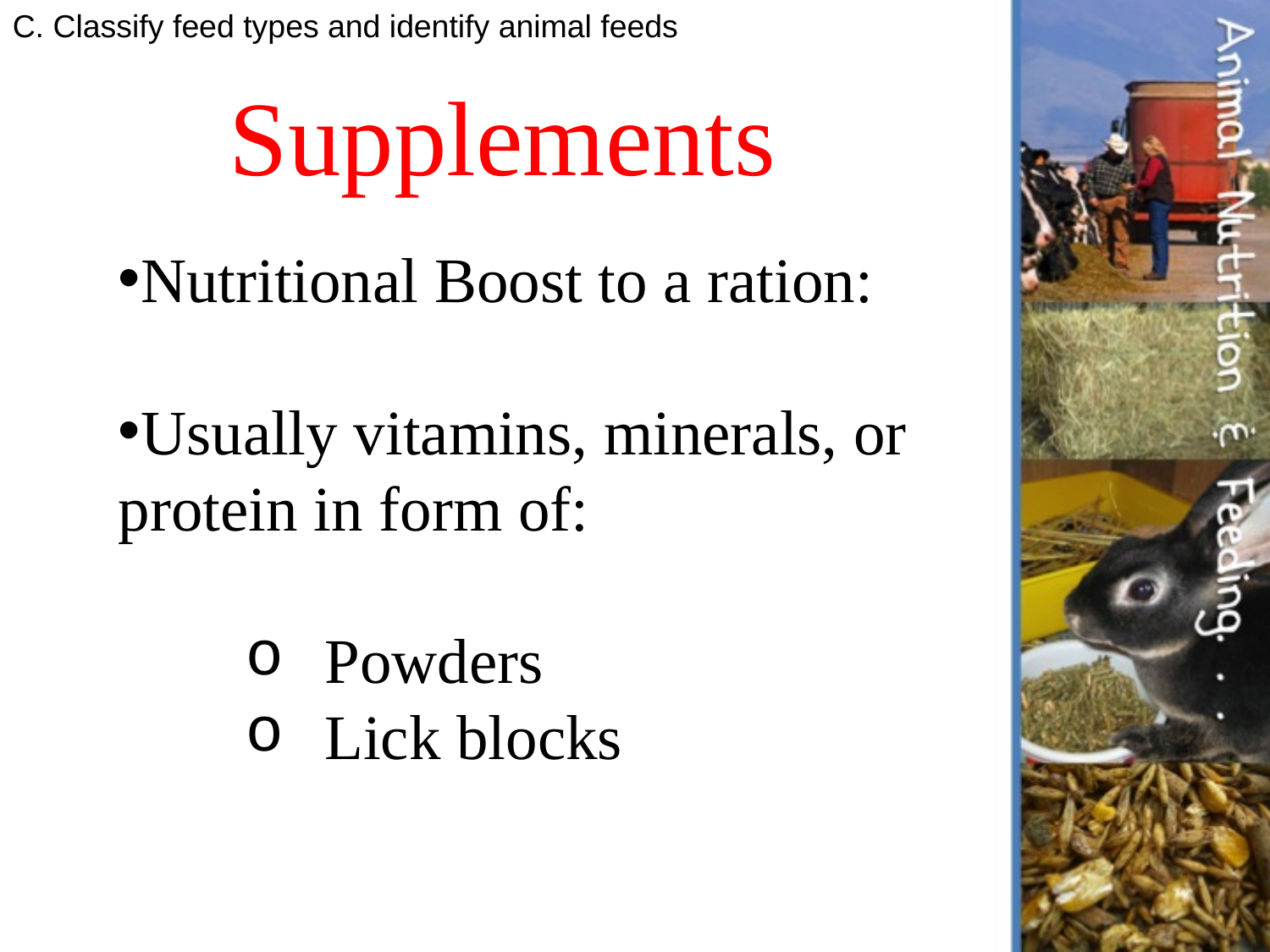

C. Classify feed types and identify animal feeds
Supplements
Nutritional Boost to a ration:

Usually vitamins, minerals, or protein in form of:

Powders
Lick blocks